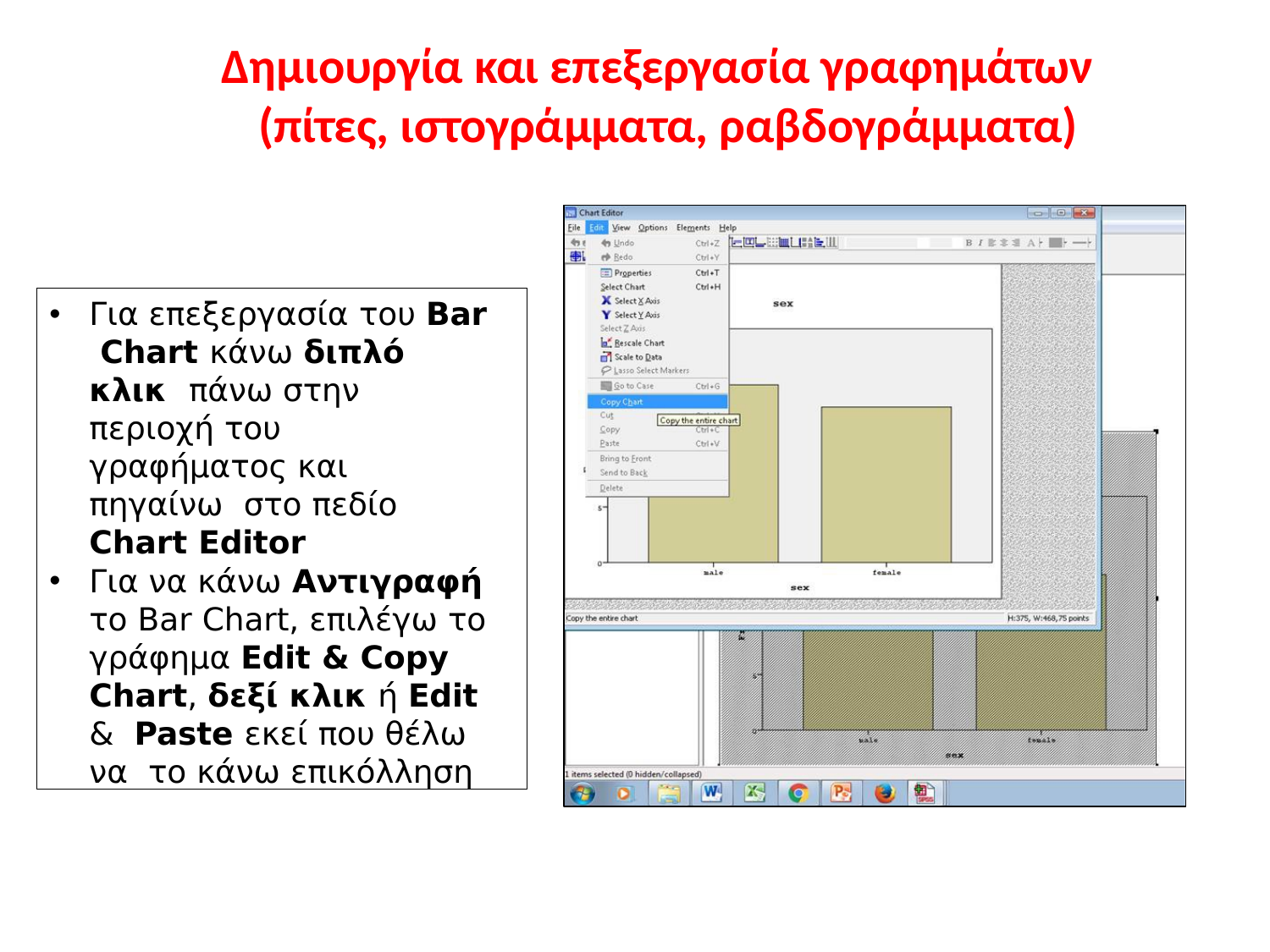

# Δημιουργία και επεξεργασία γραφημάτων  (πίτες, ιστογράμματα, ραβδογράμματα)

Για επεξεργασία του Bar  Chart κάνω διπλό κλικ  πάνω στην περιοχή του  γραφήματος και πηγαίνω  στο πεδίο Chart Editor
Για να κάνω Αντιγραφή  το Bar Chart, επιλέγω το  γράφημα Edit & Copy  Chart, δεξί κλικ ή Edit &  Paste εκεί που θέλω να  το κάνω επικόλληση